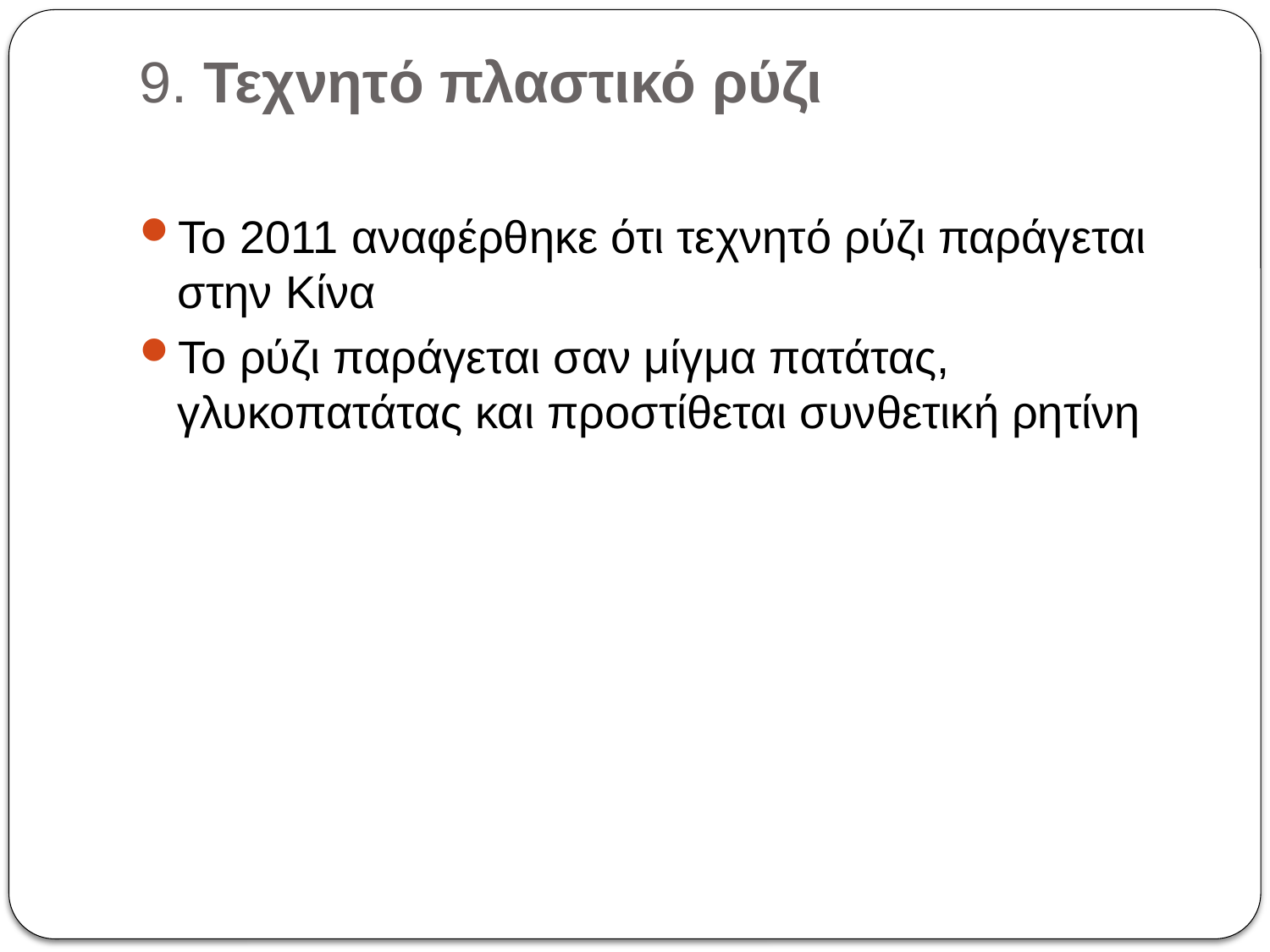

# 9. Τεχνητό πλαστικό ρύζι
Το 2011 αναφέρθηκε ότι τεχνητό ρύζι παράγεται στην Κίνα
Το ρύζι παράγεται σαν μίγμα πατάτας, γλυκοπατάτας και προστίθεται συνθετική ρητίνη